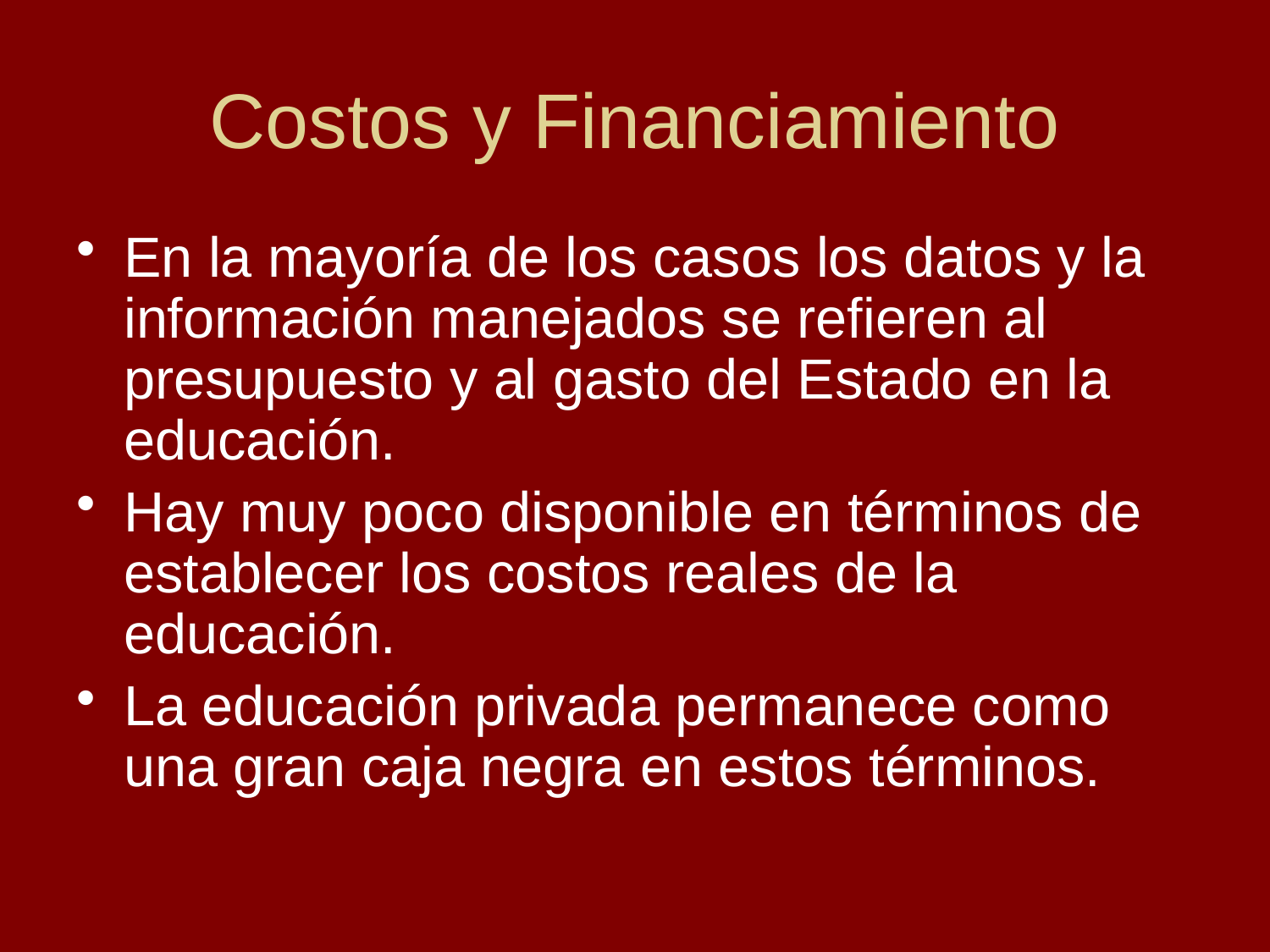

# Costos y Financiamiento
En la mayoría de los casos los datos y la información manejados se refieren al presupuesto y al gasto del Estado en la educación.
Hay muy poco disponible en términos de establecer los costos reales de la educación.
La educación privada permanece como una gran caja negra en estos términos.